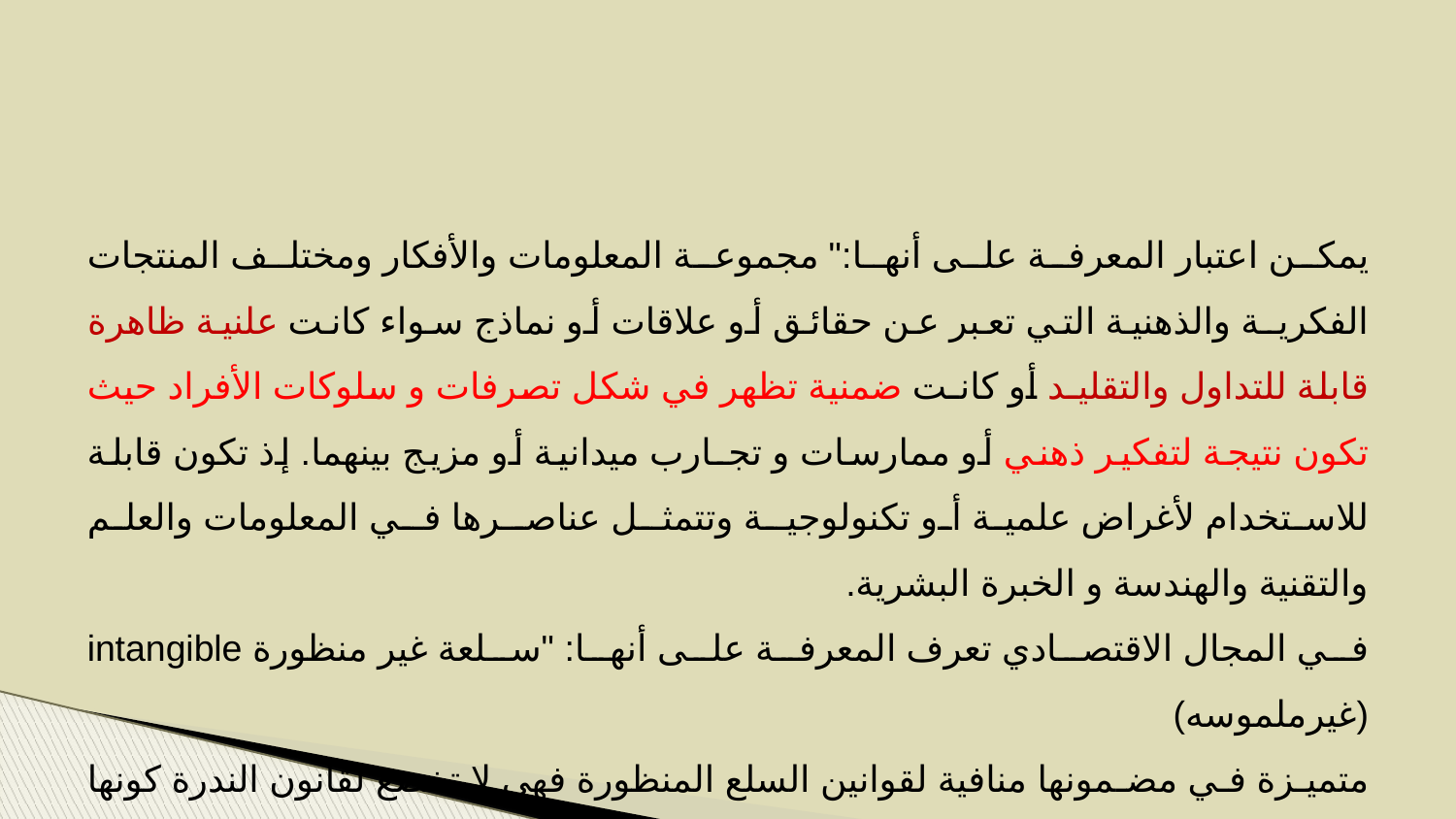

يمكن اعتبار المعرفة على أنها:" مجموعة المعلومات والأفكار ومختلف المنتجات الفكريـة والذهنية التي تعبر عن حقائق أو علاقات أو نماذج سواء كانت علنية ظاهرة قابلة للتداول والتقليـد أو كانـت ضمنية تظهر في شكل تصرفات و سلوكات الأفراد حيث تكون نتيجة لتفكير ذهني أو ممارسات و تجـارب ميدانية أو مزيج بينهما. إذ تكون قابلة للاستخدام لأغراض علمية أو تكنولوجيـة وتتمثـل عناصـرها فـي المعلومات والعلم والتقنية والهندسة و الخبرة البشرية.
	في المجال الاقتصادي تعرف المعرفة على أنها: "سلعة غير منظورة intangible (غیرملموسە)
متميـزة فـي مضـمونها منافية لقوانين السلع المنظورة فهي لا تخضع لقانون الندرة كونها تعتمد على العقـل البشـري و لا تخضـع لقانون تناقص الغلة بل بالعكس فهي تحقق عوائد متزايدة.